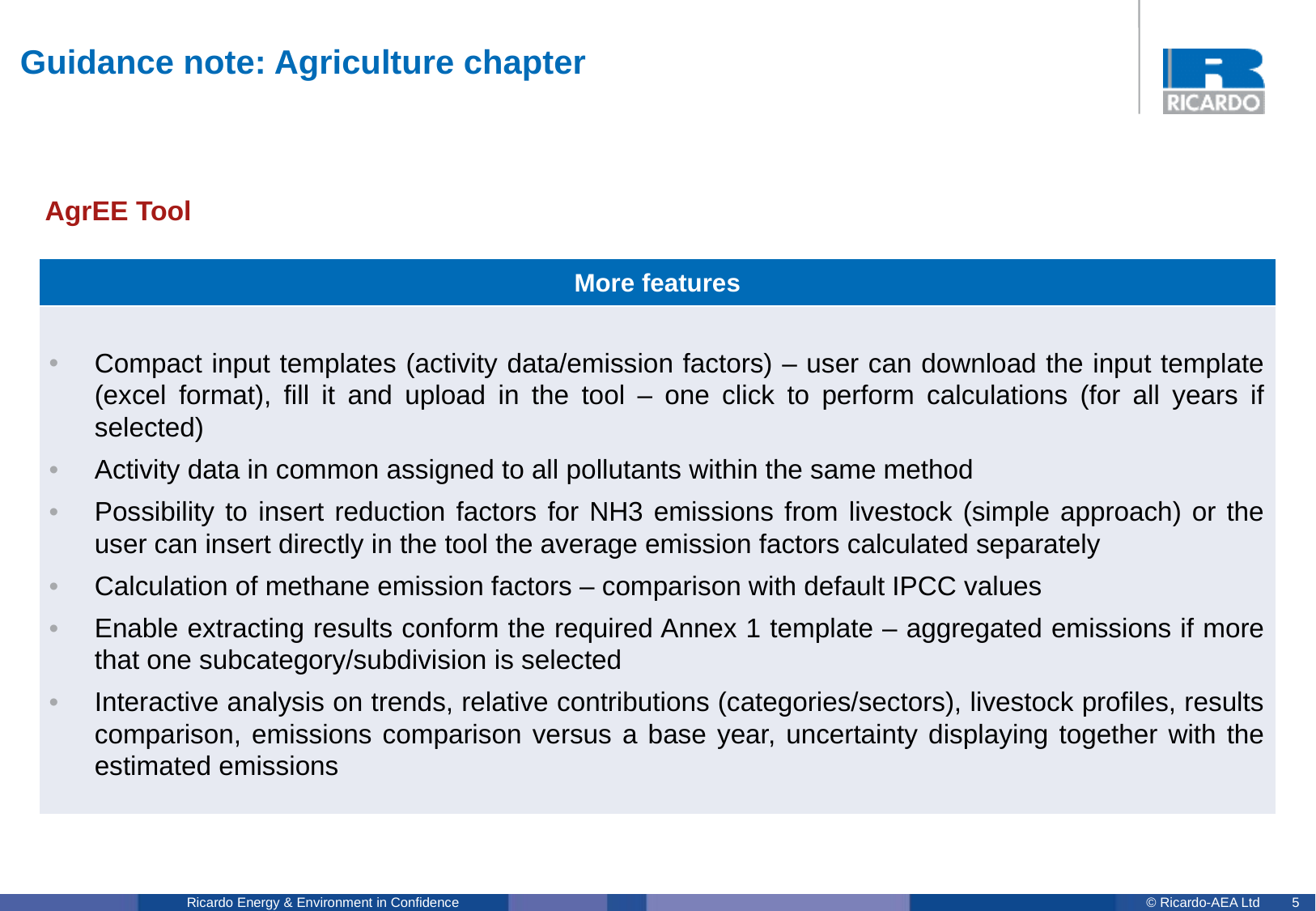

# Guidance note: Agriculture chapter
AgrEE Tool
| More features |
| --- |
| Compact input templates (activity data/emission factors) – user can download the input template (excel format), fill it and upload in the tool – one click to perform calculations (for all years if selected) Activity data in common assigned to all pollutants within the same method Possibility to insert reduction factors for NH3 emissions from livestock (simple approach) or the user can insert directly in the tool the average emission factors calculated separately Calculation of methane emission factors – comparison with default IPCC values Enable extracting results conform the required Annex 1 template – aggregated emissions if more that one subcategory/subdivision is selected Interactive analysis on trends, relative contributions (categories/sectors), livestock profiles, results comparison, emissions comparison versus a base year, uncertainty displaying together with the estimated emissions |